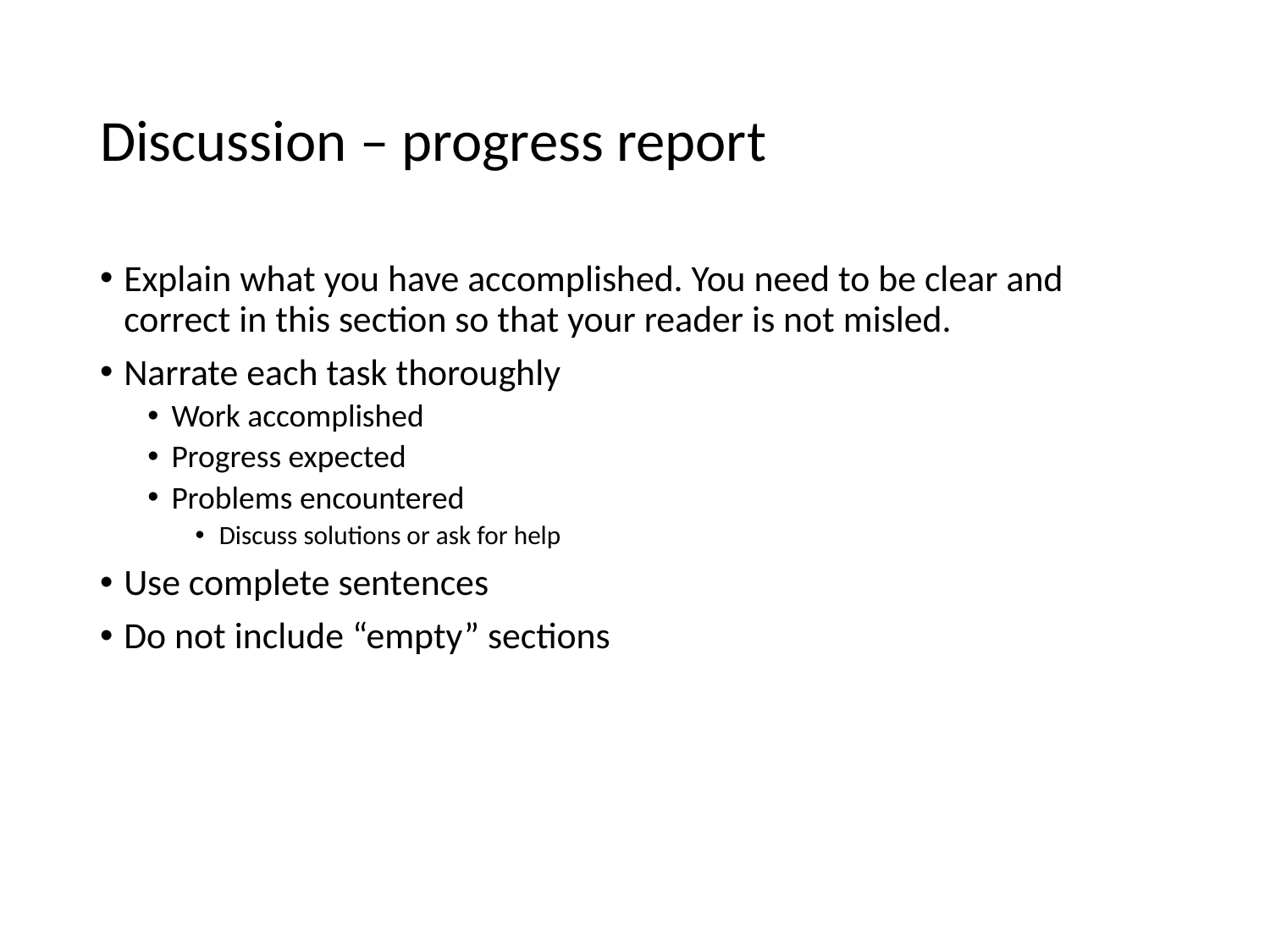

# Discussion – progress report
Explain what you have accomplished. You need to be clear and correct in this section so that your reader is not misled.
Narrate each task thoroughly
Work accomplished
Progress expected
Problems encountered
Discuss solutions or ask for help
Use complete sentences
Do not include “empty” sections